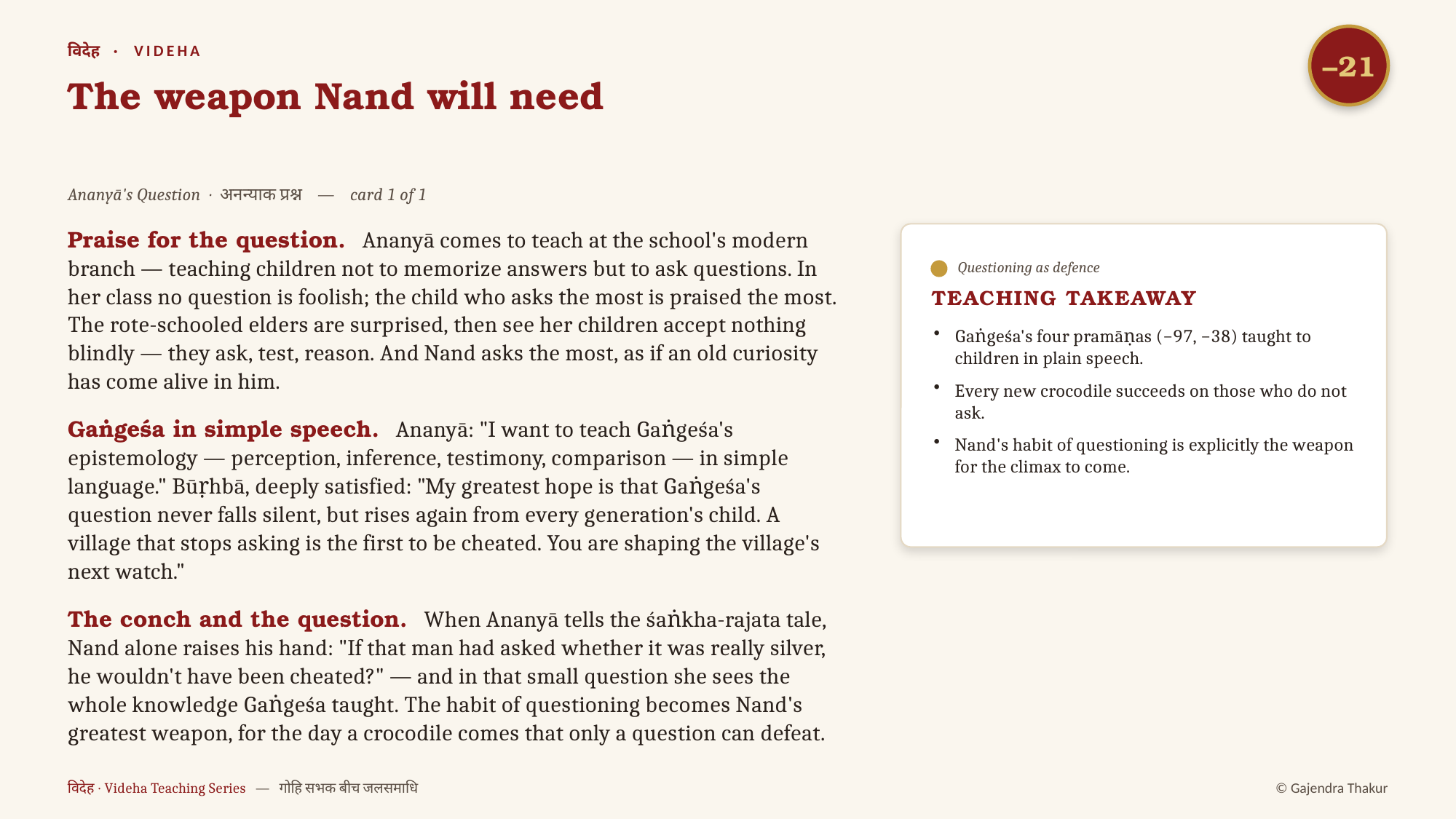

−21
विदेह  ·  VIDEHA
The weapon Nand will need
Ananyā's Question  ·  अनन्याक प्रश्न    —    card 1 of 1
Praise for the question.  Ananyā comes to teach at the school's modern branch — teaching children not to memorize answers but to ask questions. In her class no question is foolish; the child who asks the most is praised the most. The rote-schooled elders are surprised, then see her children accept nothing blindly — they ask, test, reason. And Nand asks the most, as if an old curiosity has come alive in him.
Gaṅgeśa in simple speech.  Ananyā: "I want to teach Gaṅgeśa's epistemology — perception, inference, testimony, comparison — in simple language." Būṛhbā, deeply satisfied: "My greatest hope is that Gaṅgeśa's question never falls silent, but rises again from every generation's child. A village that stops asking is the first to be cheated. You are shaping the village's next watch."
The conch and the question.  When Ananyā tells the śaṅkha-rajata tale, Nand alone raises his hand: "If that man had asked whether it was really silver, he wouldn't have been cheated?" — and in that small question she sees the whole knowledge Gaṅgeśa taught. The habit of questioning becomes Nand's greatest weapon, for the day a crocodile comes that only a question can defeat.

Questioning as defence

TEACHING TAKEAWAY
Gaṅgeśa's four pramāṇas (−97, −38) taught to children in plain speech.
Every new crocodile succeeds on those who do not ask.
Nand's habit of questioning is explicitly the weapon for the climax to come.
विदेह · Videha Teaching Series   —   गोहि सभक बीच जलसमाधि
© Gajendra Thakur